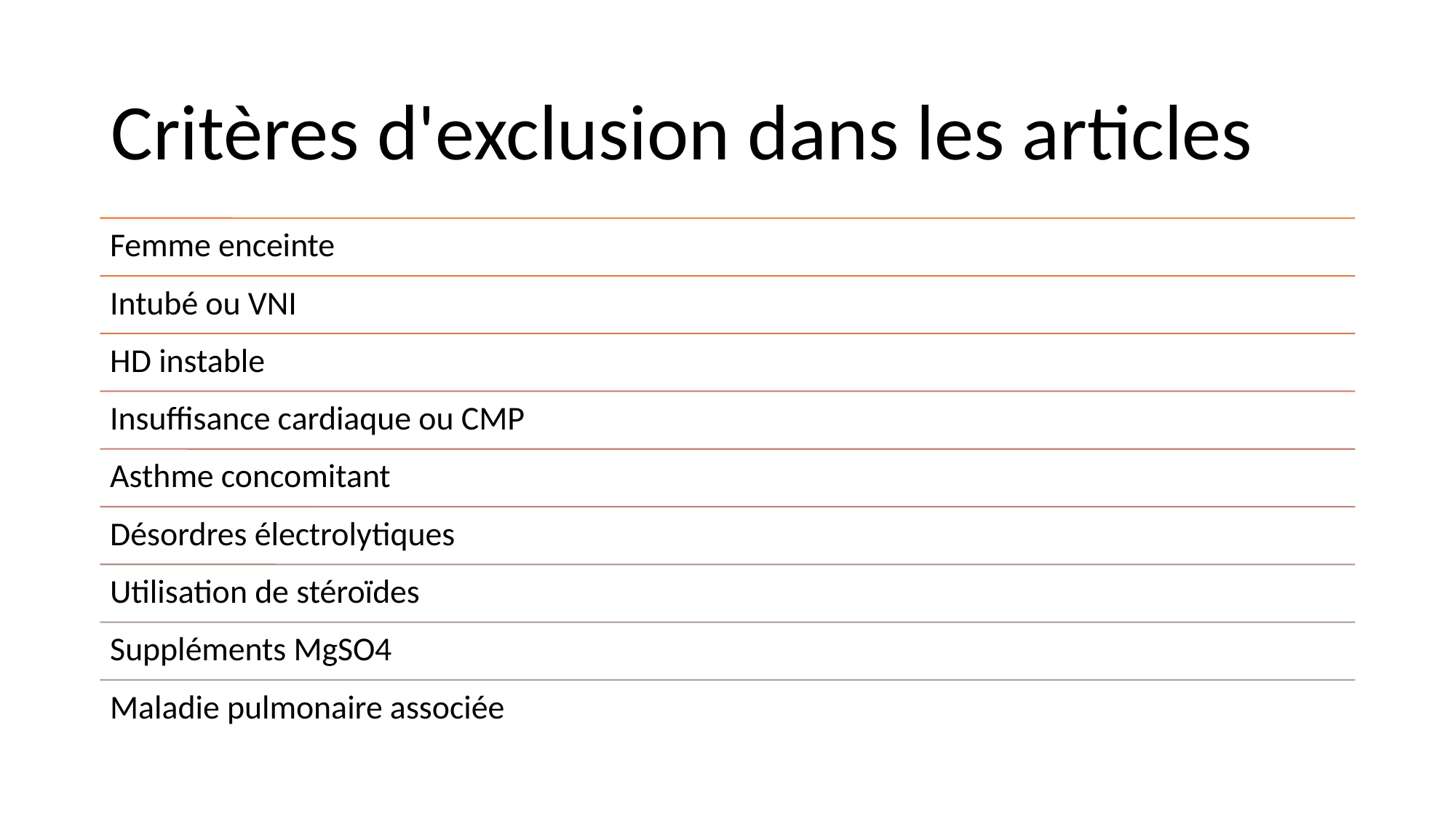

# Critères d'exclusion dans les articles
Femme enceinte
Intubé ou VNI
HD instable
Insuffisance cardiaque ou CMP
Asthme concomitant
Désordres électrolytiques
Utilisation de stéroïdes
Suppléments MgSO4
Maladie pulmonaire associée